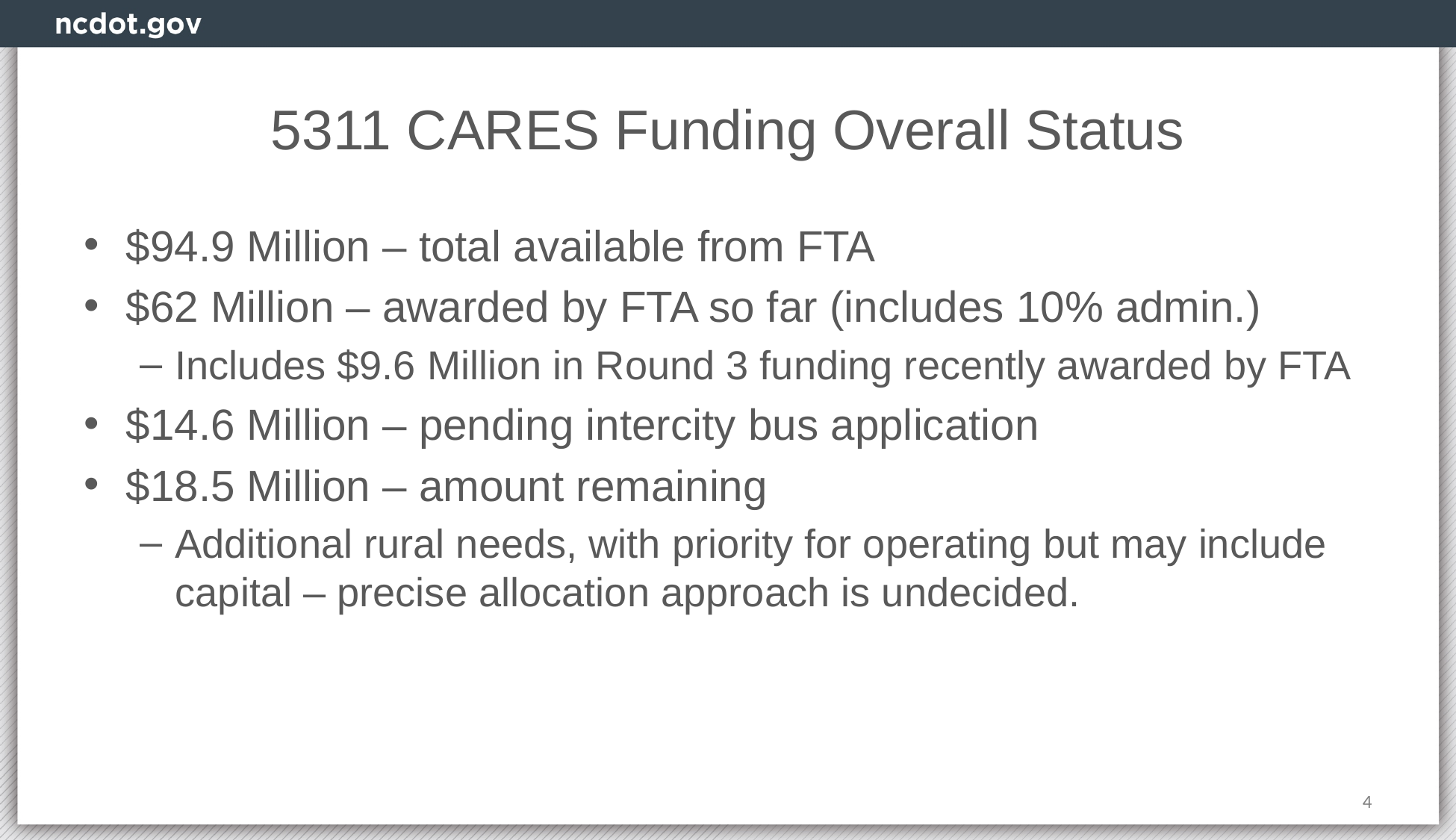

# 5311 CARES Funding Overall Status
$94.9 Million – total available from FTA
$62 Million – awarded by FTA so far (includes 10% admin.)
Includes $9.6 Million in Round 3 funding recently awarded by FTA
$14.6 Million – pending intercity bus application
$18.5 Million – amount remaining
Additional rural needs, with priority for operating but may include capital – precise allocation approach is undecided.
4